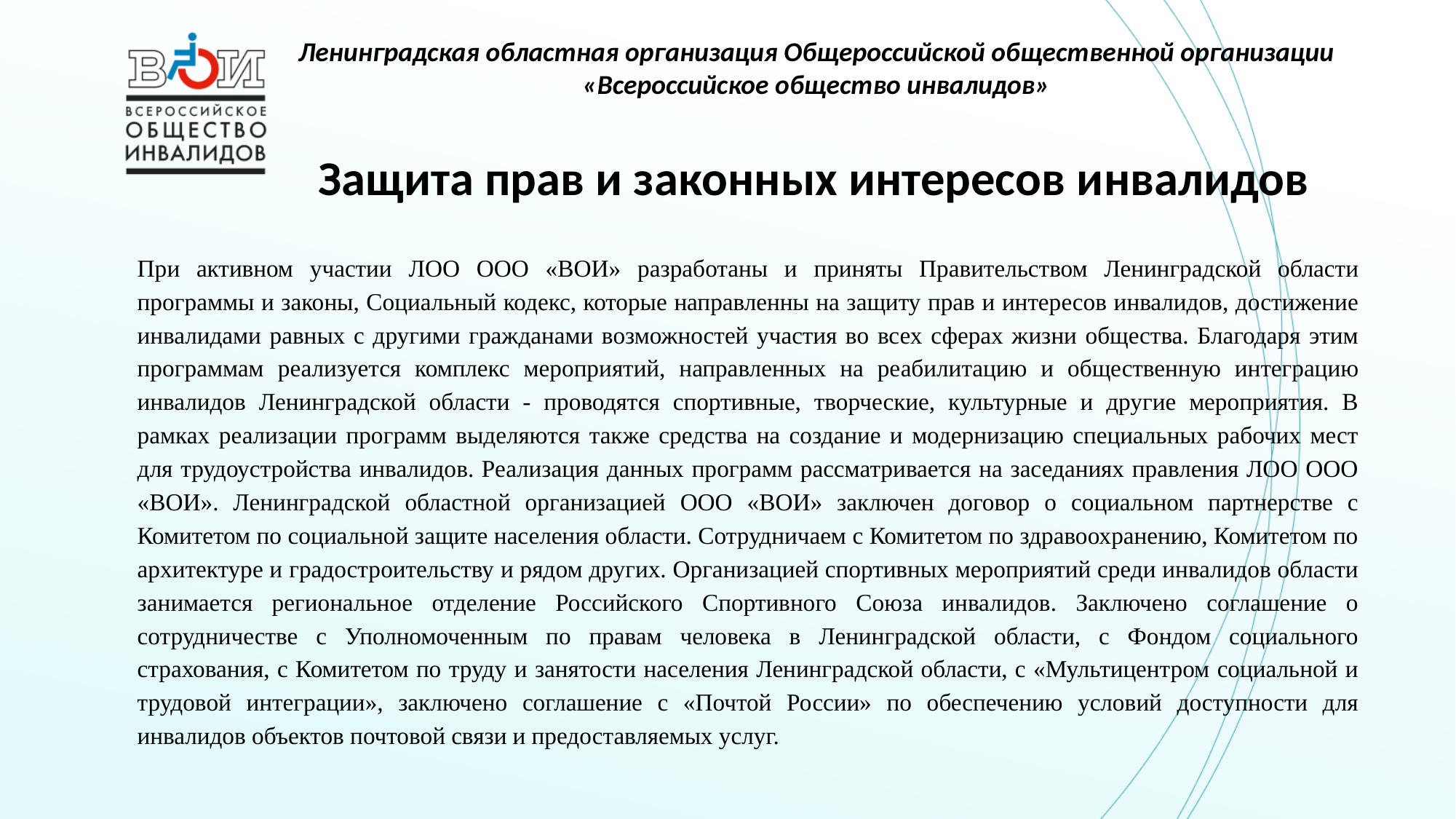

Ленинградская областная организация Общероссийской общественной организации «Всероссийское общество инвалидов»
# Защита прав и законных интересов инвалидов
При активном участии ЛОО ООО «ВОИ» разработаны и приняты Правительством Ленинградской области программы и законы, Социальный кодекс, которые направленны на защиту прав и интересов инвалидов, достижение инвалидами равных с другими гражданами возможностей участия во всех сферах жизни общества. Благодаря этим программам реализуется комплекс мероприятий, направленных на реабилитацию и общественную интеграцию инвалидов Ленинградской области - проводятся спортивные, творческие, культурные и другие мероприятия. В рамках реализации программ выделяются также средства на создание и модернизацию специальных рабочих мест для трудоустройства инвалидов. Реализация данных программ рассматривается на заседаниях правления ЛОО ООО «ВОИ». Ленинградской областной организацией ООО «ВОИ» заключен договор о социальном партнерстве с Комитетом по социальной защите населения области. Сотрудничаем с Комитетом по здравоохранению, Комитетом по архитектуре и градостроительству и рядом других. Организацией спортивных мероприятий среди инвалидов области занимается региональное отделение Российского Спортивного Союза инвалидов. Заключено соглашение о сотрудничестве с Уполномоченным по правам человека в Ленинградской области, с Фондом социального страхования, с Комитетом по труду и занятости населения Ленинградской области, с «Мультицентром социальной и трудовой интеграции», заключено соглашение с «Почтой России» по обеспечению условий доступности для инвалидов объектов почтовой связи и предоставляемых услуг.